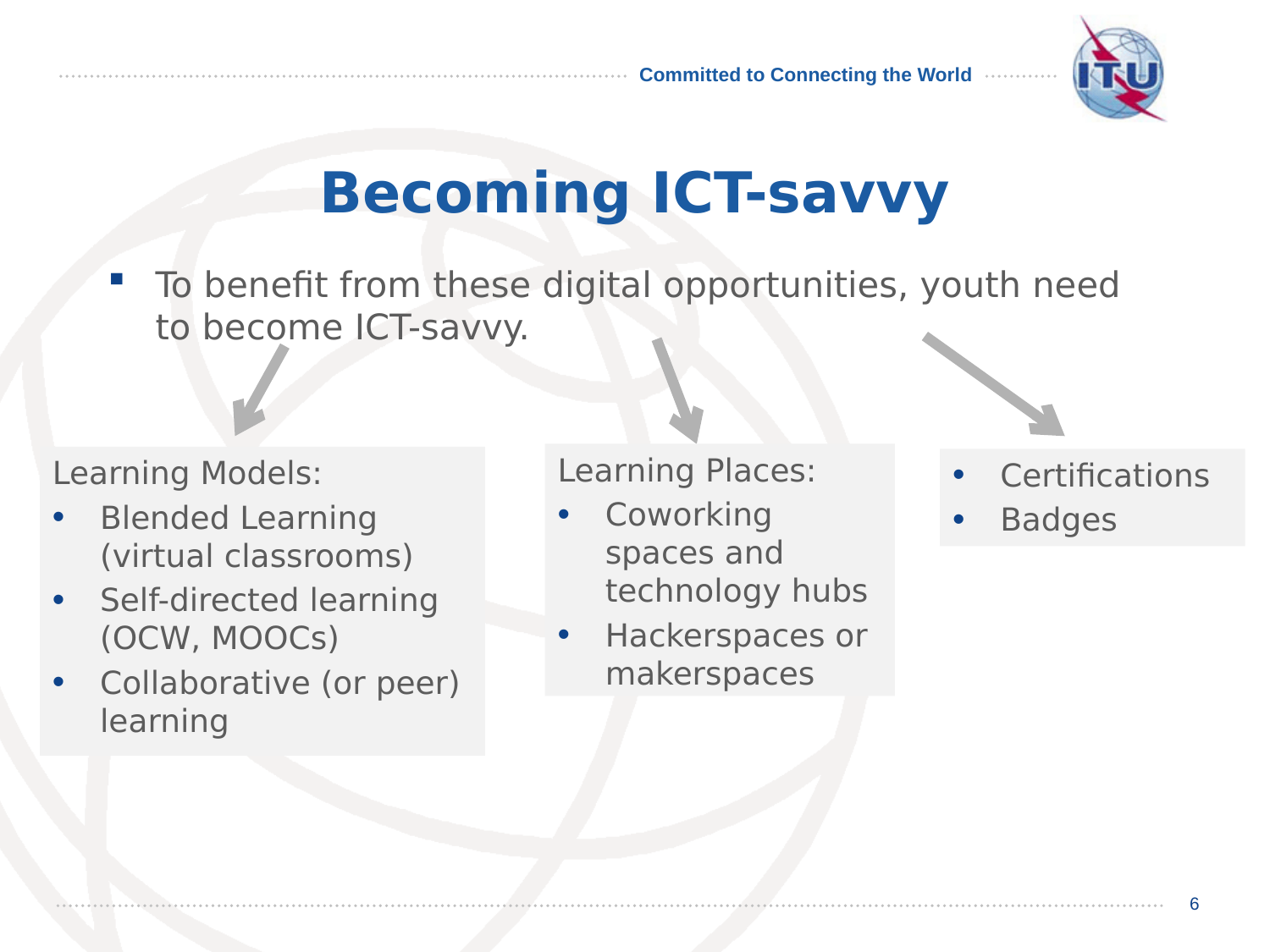

# Becoming ICT-savvy
To benefit from these digital opportunities, youth need to become ICT-savvy.
Learning Places:
Coworking spaces and technology hubs
Hackerspaces or makerspaces

Learning Models:
Blended Learning (virtual classrooms)
Self-directed learning (OCW, MOOCs)
Collaborative (or peer) learning

Certifications
Badges

6